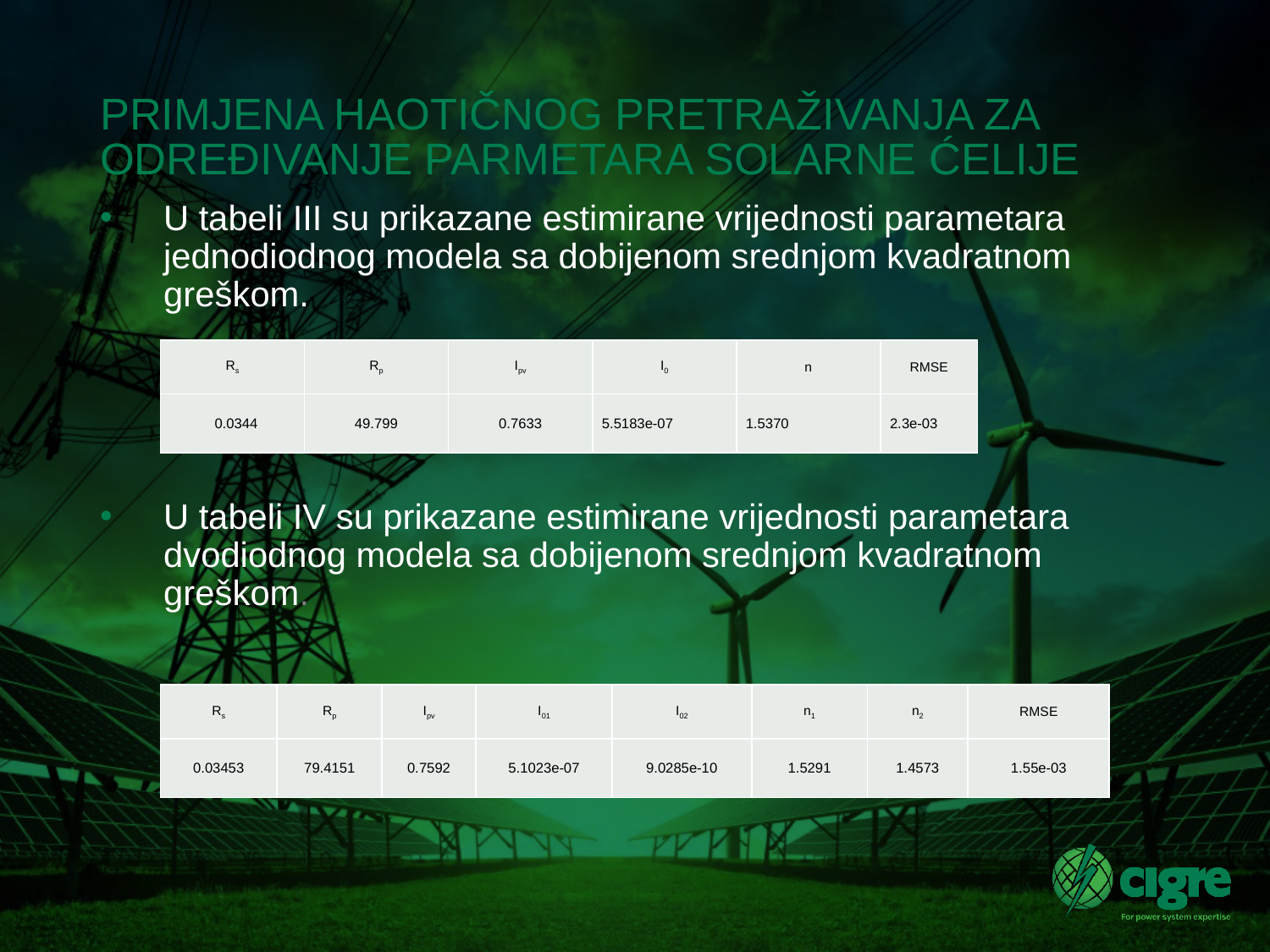

# PRIMJENA HAOTIČNOG PRETRAŽIVANJA ZA ODREĐIVANJE PARMETARA SOLARNE ĆELIJE
U tabeli III su prikazane estimirane vrijednosti parametara jednodiodnog modela sa dobijenom srednjom kvadratnom greškom.

U tabeli IV su prikazane estimirane vrijednosti parametara dvodiodnog modela sa dobijenom srednjom kvadratnom greškom.
| Rs | Rp | Ipv | I0 | n | RMSE |
| --- | --- | --- | --- | --- | --- |
| 0.0344 | 49.799 | 0.7633 | 5.5183e-07 | 1.5370 | 2.3e-03 |
| Rs | Rp | Ipv | I01 | I02 | n1 | n2 | RMSE |
| --- | --- | --- | --- | --- | --- | --- | --- |
| 0.03453 | 79.4151 | 0.7592 | 5.1023e-07 | 9.0285e-10 | 1.5291 | 1.4573 | 1.55e-03 |